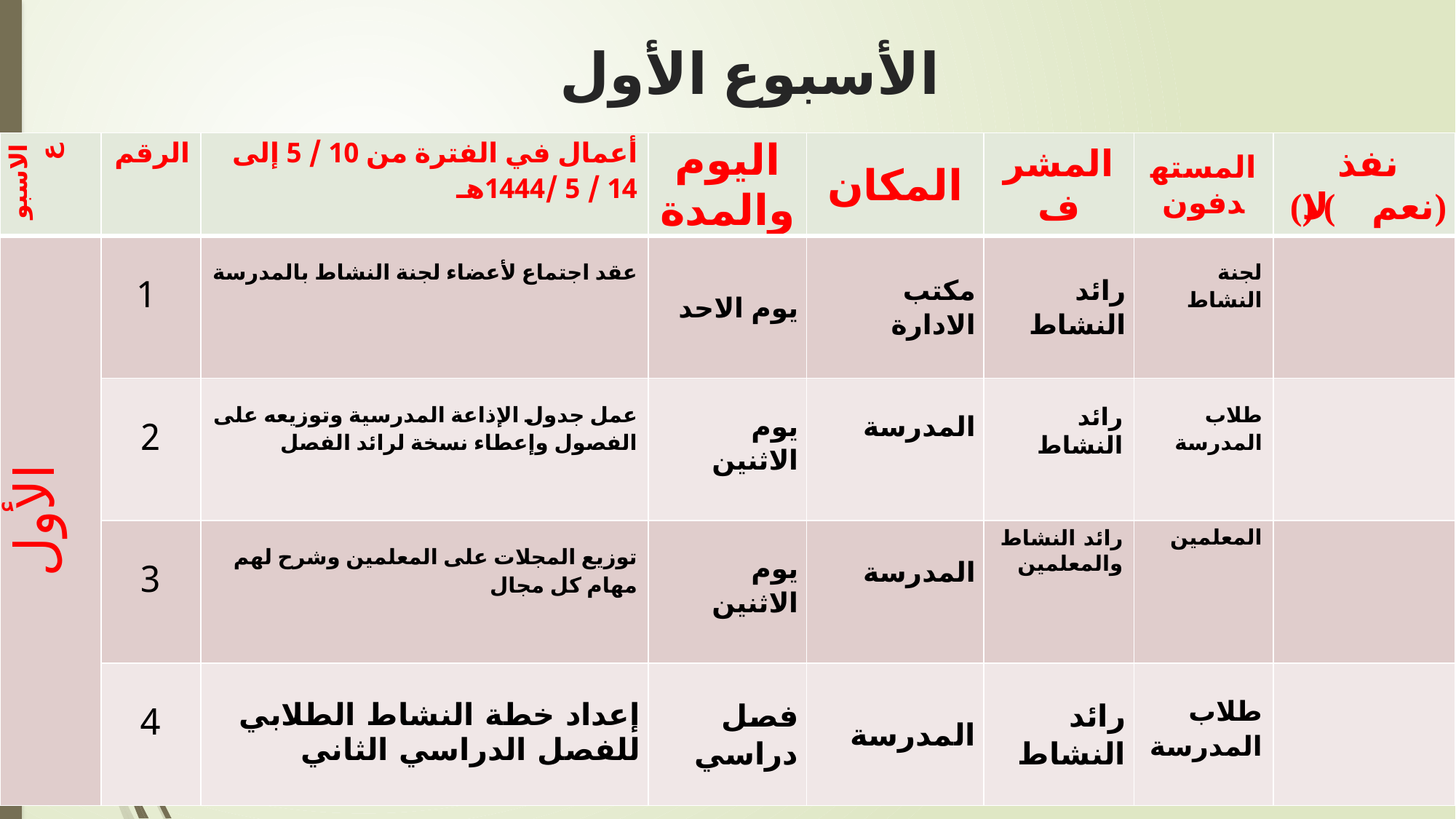

# الأسبوع الأول
| الاسبوع | الرقم | أعمال في الفترة من 10 / 5 إلى 14 / 5 /1444هـ | اليوم والمدة | المكان | المشرف | المستهدفون | نفذ (نعم ) (لا) |
| --- | --- | --- | --- | --- | --- | --- | --- |
| الأول | 1 | عقد اجتماع لأعضاء لجنة النشاط بالمدرسة | يوم الاحد | مكتب الادارة | رائد النشاط | لجنة النشاط |  |
|  | 2 | عمل جدول الإذاعة المدرسية وتوزيعه على الفصول وإعطاء نسخة لرائد الفصل | يوم الاثنين | المدرسة | رائد النشاط | طلاب المدرسة |  |
|  | 3 | توزيع المجلات على المعلمين وشرح لهم مهام كل مجال | يوم الاثنين | المدرسة | رائد النشاط والمعلمين | المعلمين |  |
|  | 4 | إعداد خطة النشاط الطلابي للفصل الدراسي الثاني | فصل دراسي | المدرسة | رائد النشاط | طلاب المدرسة |  |